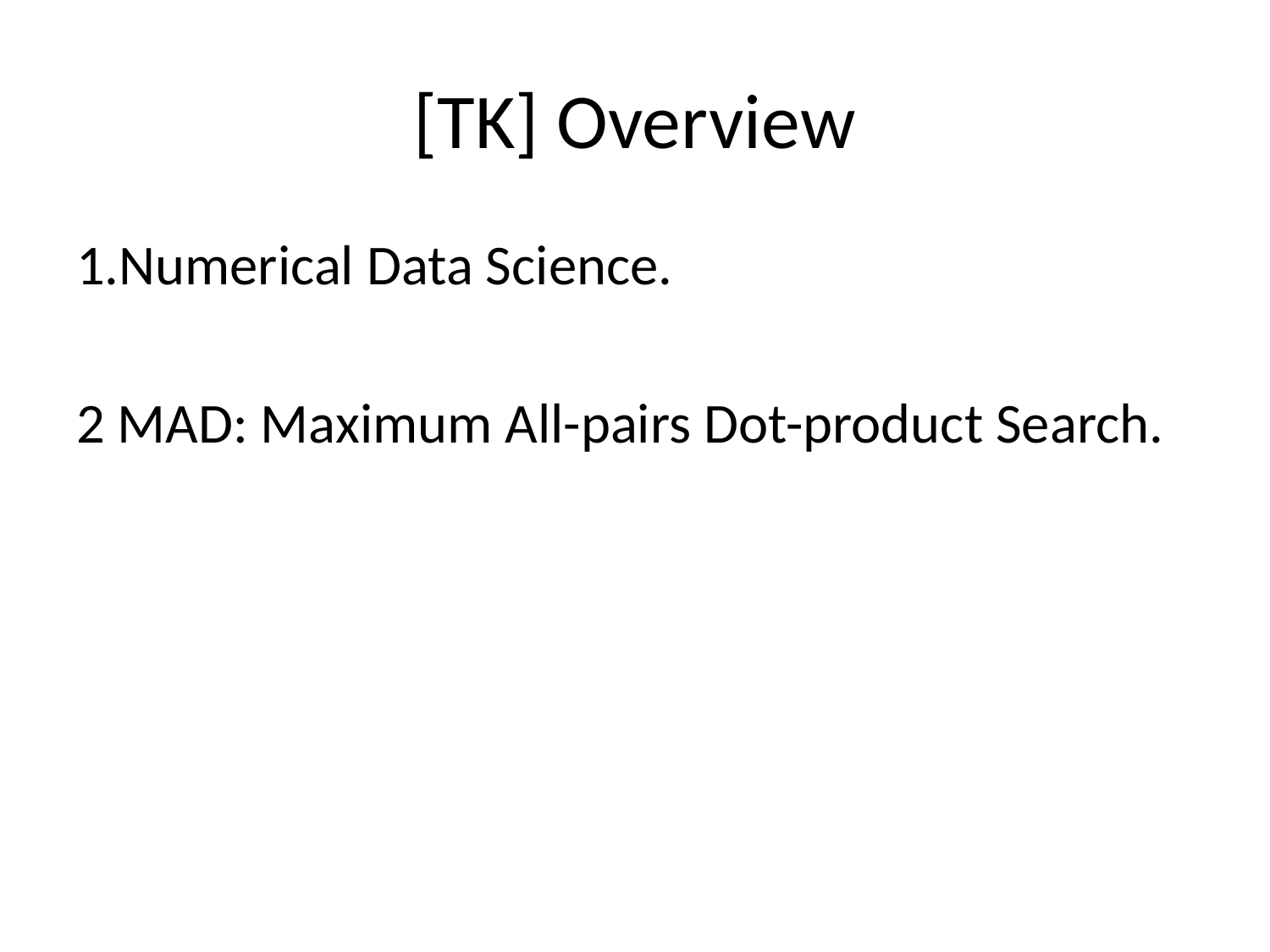

# [TK] Overview
1.Numerical Data Science.

2 MAD: Maximum All-pairs Dot-product Search.